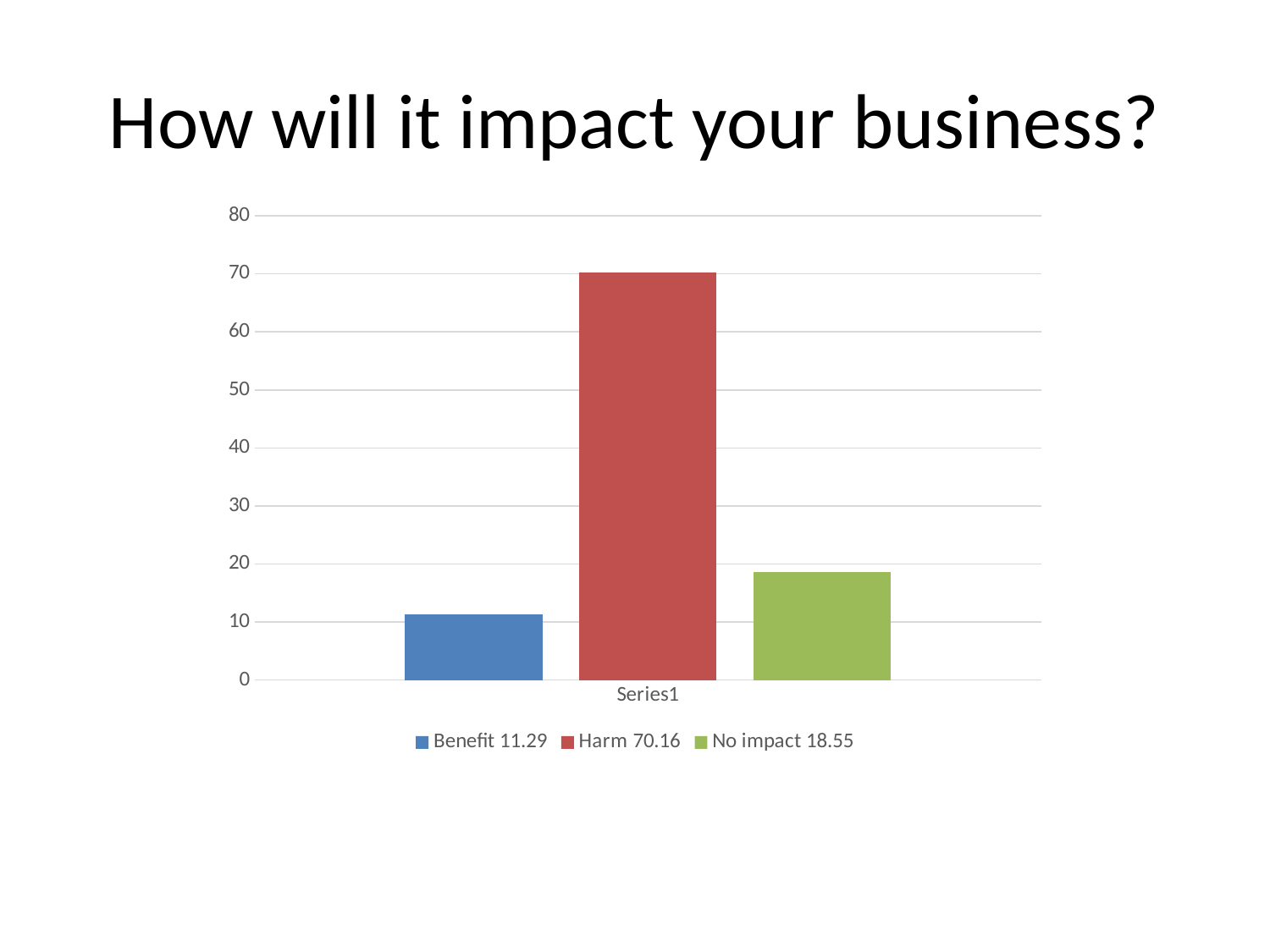

# How will it impact your business?

### Chart

| Category | Benefit 11.29 | Harm 70.16 | No impact 18.55 |
|---|---|---|---|
|  | 11.29 | 70.16 | 18.55 |